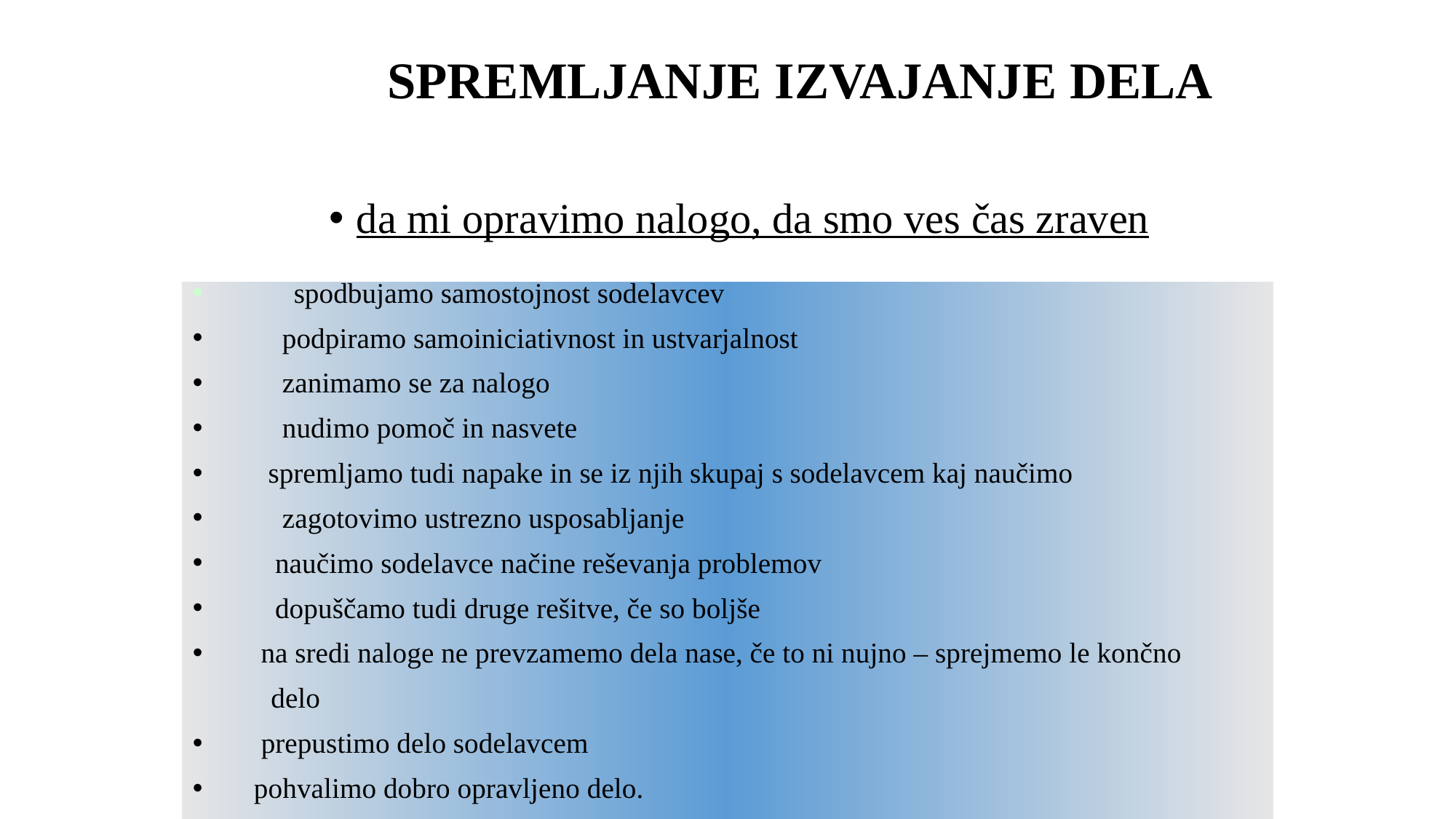

# SPREMLJANJE IZVAJANJE DELA
da mi opravimo nalogo, da smo ves čas zraven
          spodbujamo samostojnost sodelavcev
         podpiramo samoiniciativnost in ustvarjalnost
         zanimamo se za nalogo
         nudimo pomoč in nasvete
       spremljamo tudi napake in se iz njih skupaj s sodelavcem kaj naučimo
         zagotovimo ustrezno usposabljanje
        naučimo sodelavce načine reševanja problemov
        dopuščamo tudi druge rešitve, če so boljše
      na sredi naloge ne prevzamemo dela nase, če to ni nujno – sprejmemo le končno
           delo
      prepustimo delo sodelavcem
     pohvalimo dobro opravljeno delo.